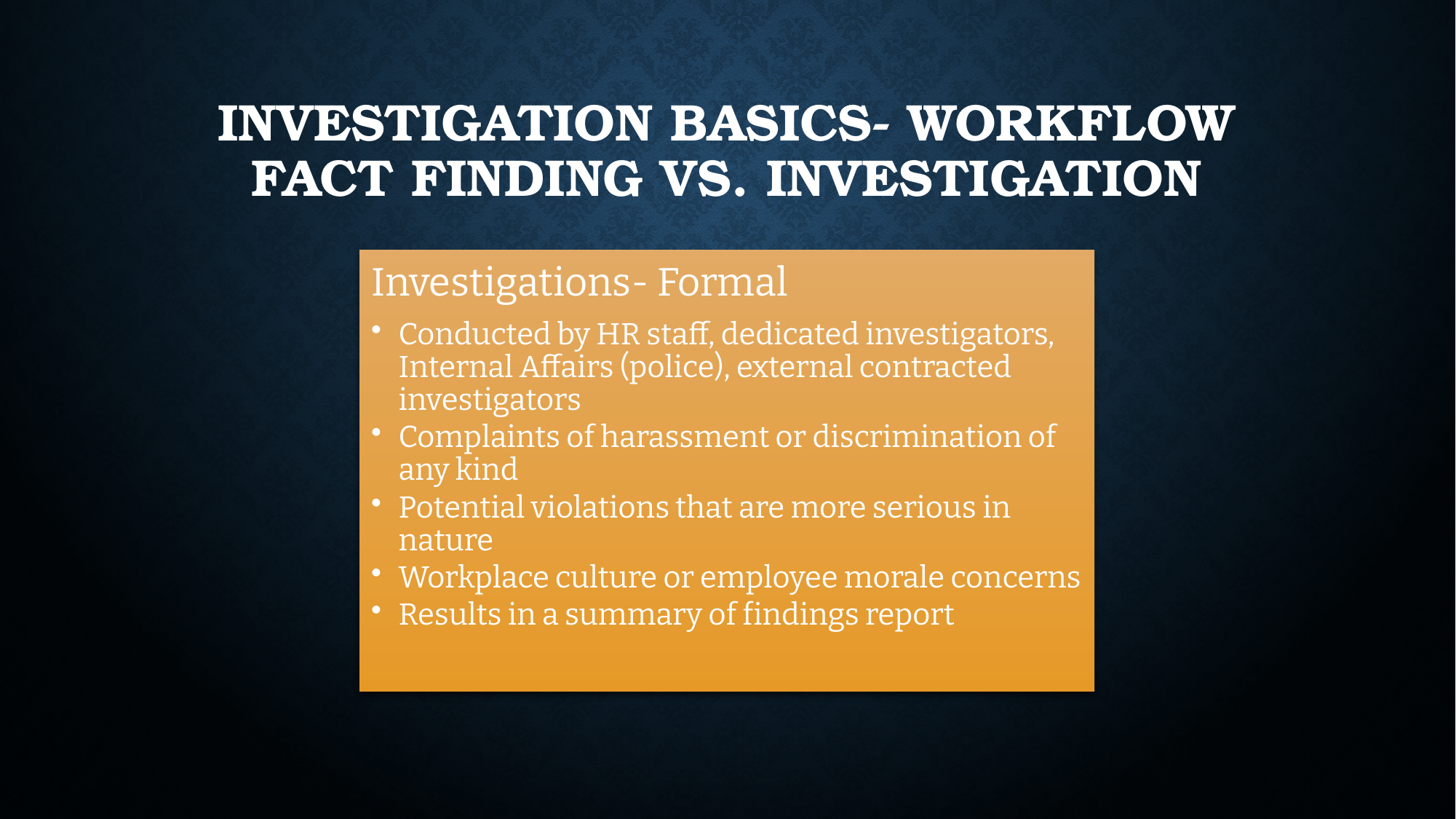

# Investigation Basics- Workflow Fact Finding vs. Investigation
Investigations- Formal
Conducted by HR staff, dedicated investigators, Internal Affairs (police), external contracted investigators
Complaints of harassment or discrimination of any kind
Potential violations that are more serious in nature
Workplace culture or employee morale concerns
Results in a summary of findings report